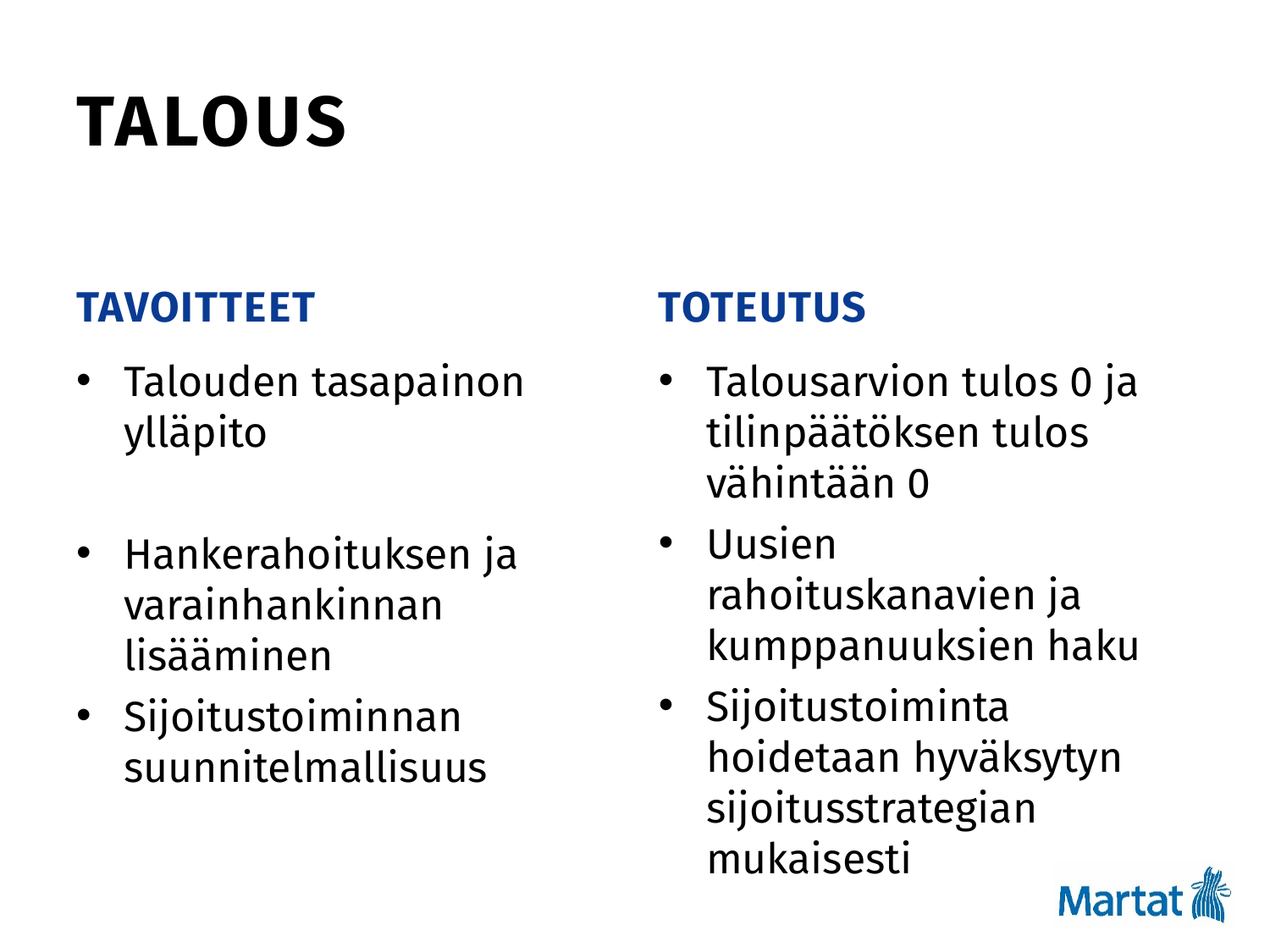

# talous
tavoitteet
toteutus
Talouden tasapainon ylläpito

Hankerahoituksen ja varainhankinnan lisääminen
Sijoitustoiminnan suunnitelmallisuus
Talousarvion tulos 0 ja tilinpäätöksen tulos vähintään 0
Uusien rahoituskanavien ja kumppanuuksien haku
Sijoitustoiminta hoidetaan hyväksytyn sijoitusstrategian mukaisesti